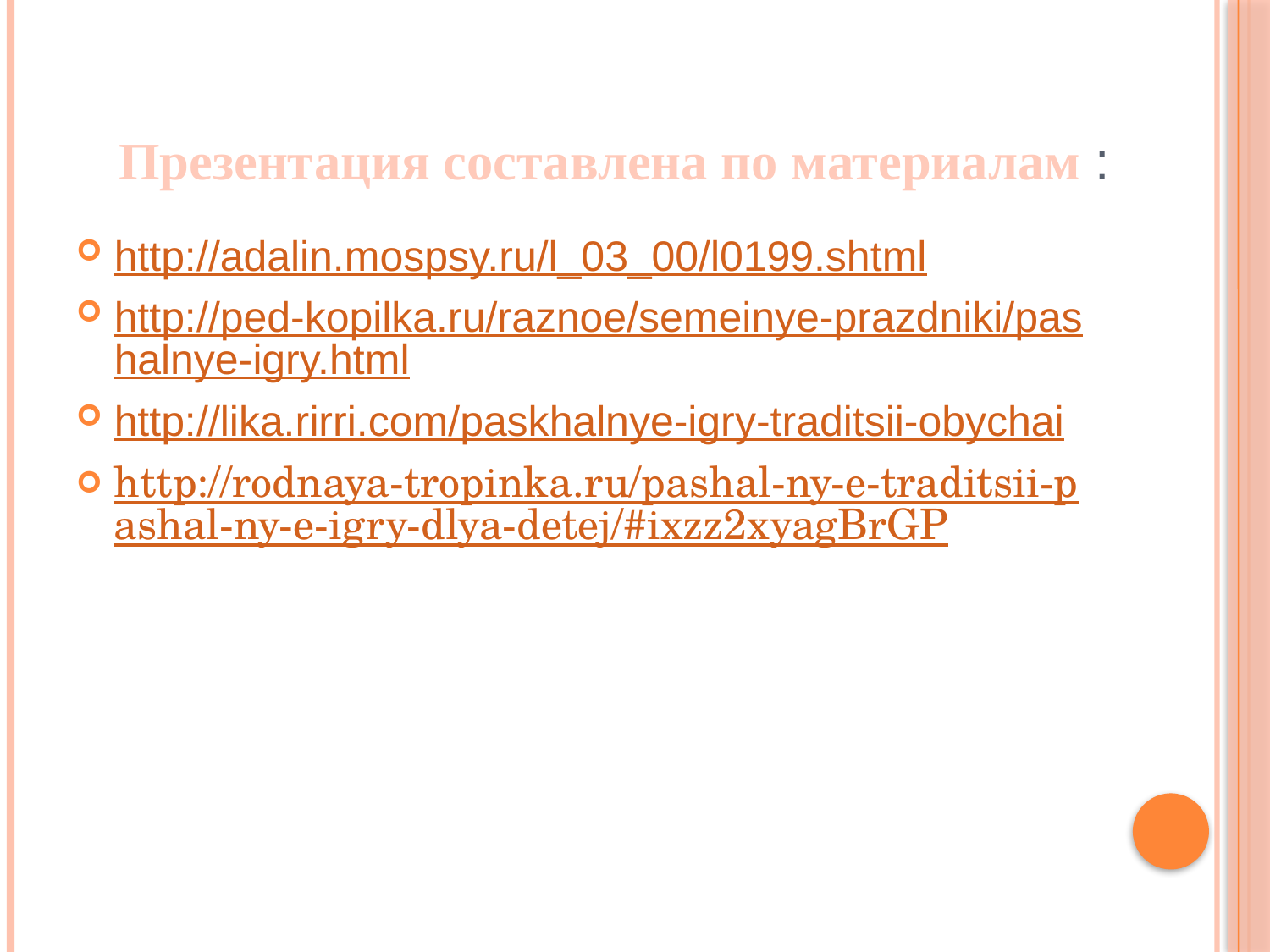

# Презентация составлена по материалам :
http://adalin.mospsy.ru/l_03_00/l0199.shtml
http://ped-kopilka.ru/raznoe/semeinye-prazdniki/pashalnye-igry.html
http://lika.rirri.com/paskhalnye-igry-traditsii-obychai
http://rodnaya-tropinka.ru/pashal-ny-e-traditsii-pashal-ny-e-igry-dlya-detej/#ixzz2xyagBrGP